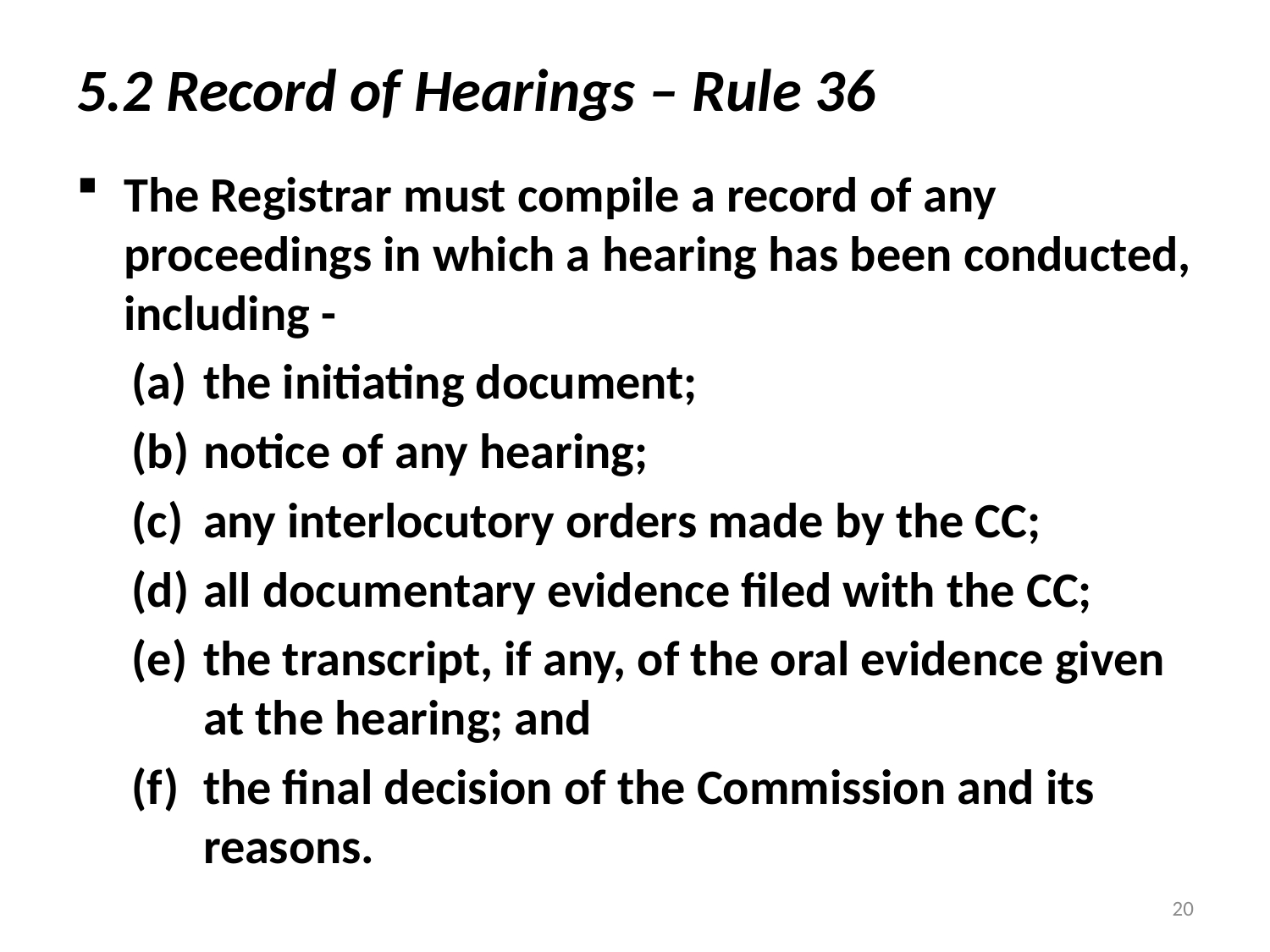

# 5.2 Record of Hearings – Rule 36
The Registrar must compile a record of any proceedings in which a hearing has been conducted, including -
the initiating document;
notice of any hearing;
any interlocutory orders made by the CC;
all documentary evidence filed with the CC;
the transcript, if any, of the oral evidence given at the hearing; and
the final decision of the Commission and its reasons.

20